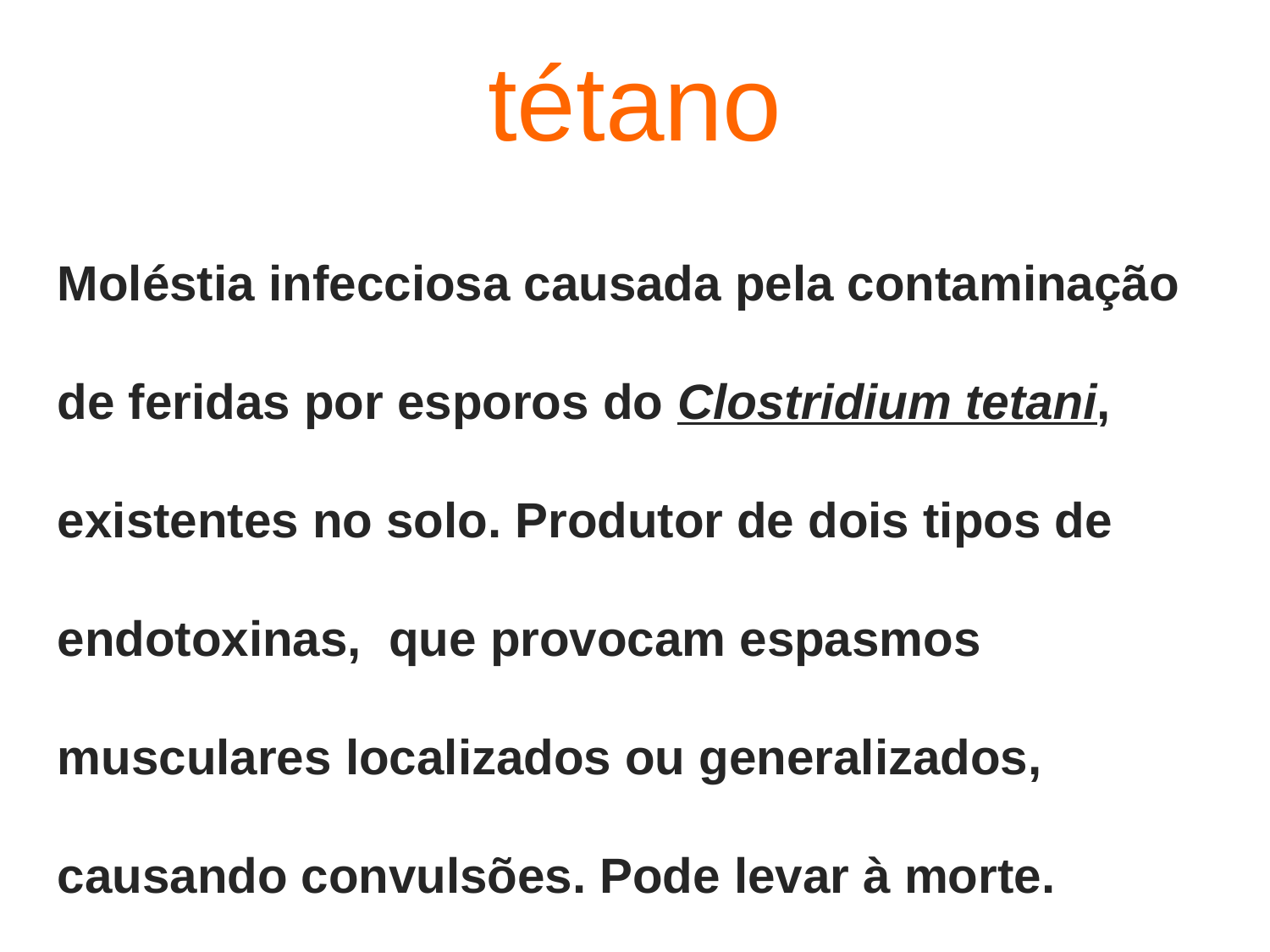

tétano
Moléstia infecciosa causada pela contaminação de feridas por esporos do Clostridium tetani, existentes no solo. Produtor de dois tipos de endotoxinas,  que provocam espasmos musculares localizados ou generalizados, causando convulsões. Pode levar à morte.